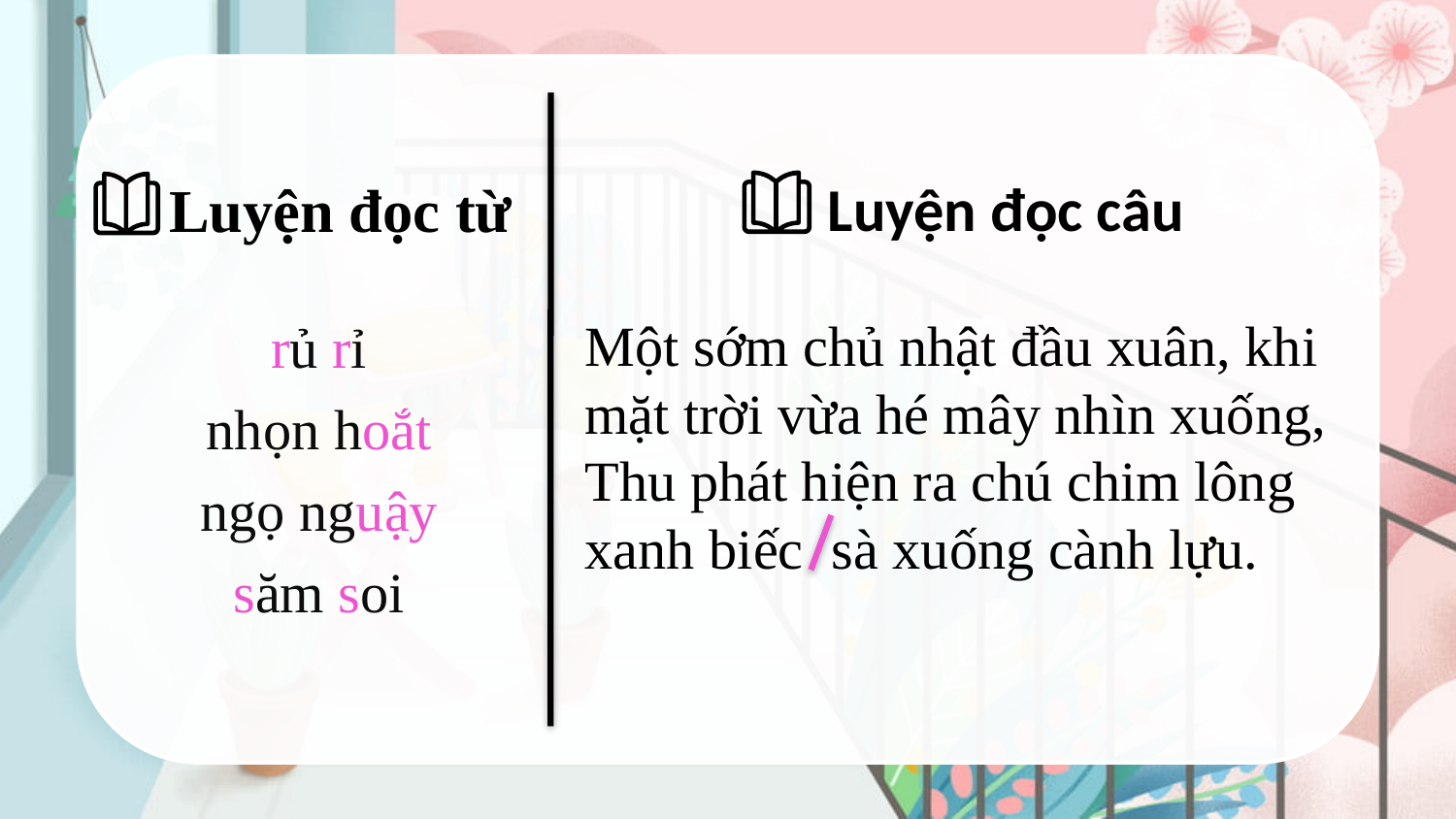

Luyện đọc câu

Luyện đọc từ
rủ rỉ
nhọn hoắt
ngọ nguậy
săm soi
Một sớm chủ nhật đầu xuân, khi mặt trời vừa hé mây nhìn xuống, Thu phát hiện ra chú chim lông xanh biếc  sà xuống cành lựu.